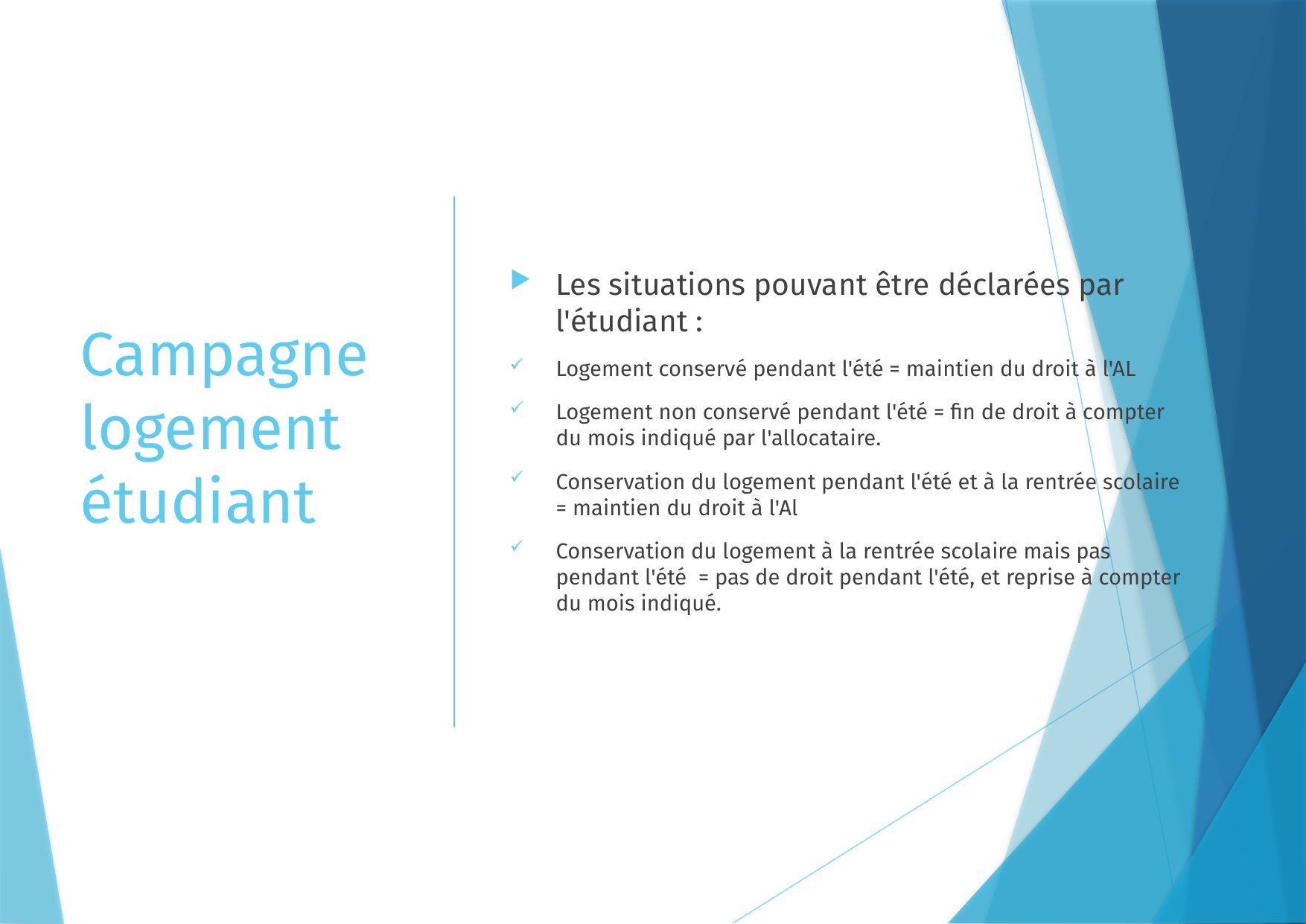

# Campagne logement étudiant

Les situations pouvant être déclarées par l'étudiant :
Logement conservé pendant l'été = maintien du droit à l'AL
Logement non conservé pendant l'été = fin de droit à compter du mois indiqué par l'allocataire.
Conservation du logement pendant l'été et à la rentrée scolaire = maintien du droit à l'Al
Conservation du logement à la rentrée scolaire mais pas pendant l'été  = pas de droit pendant l'été, et reprise à compter du mois indiqué.